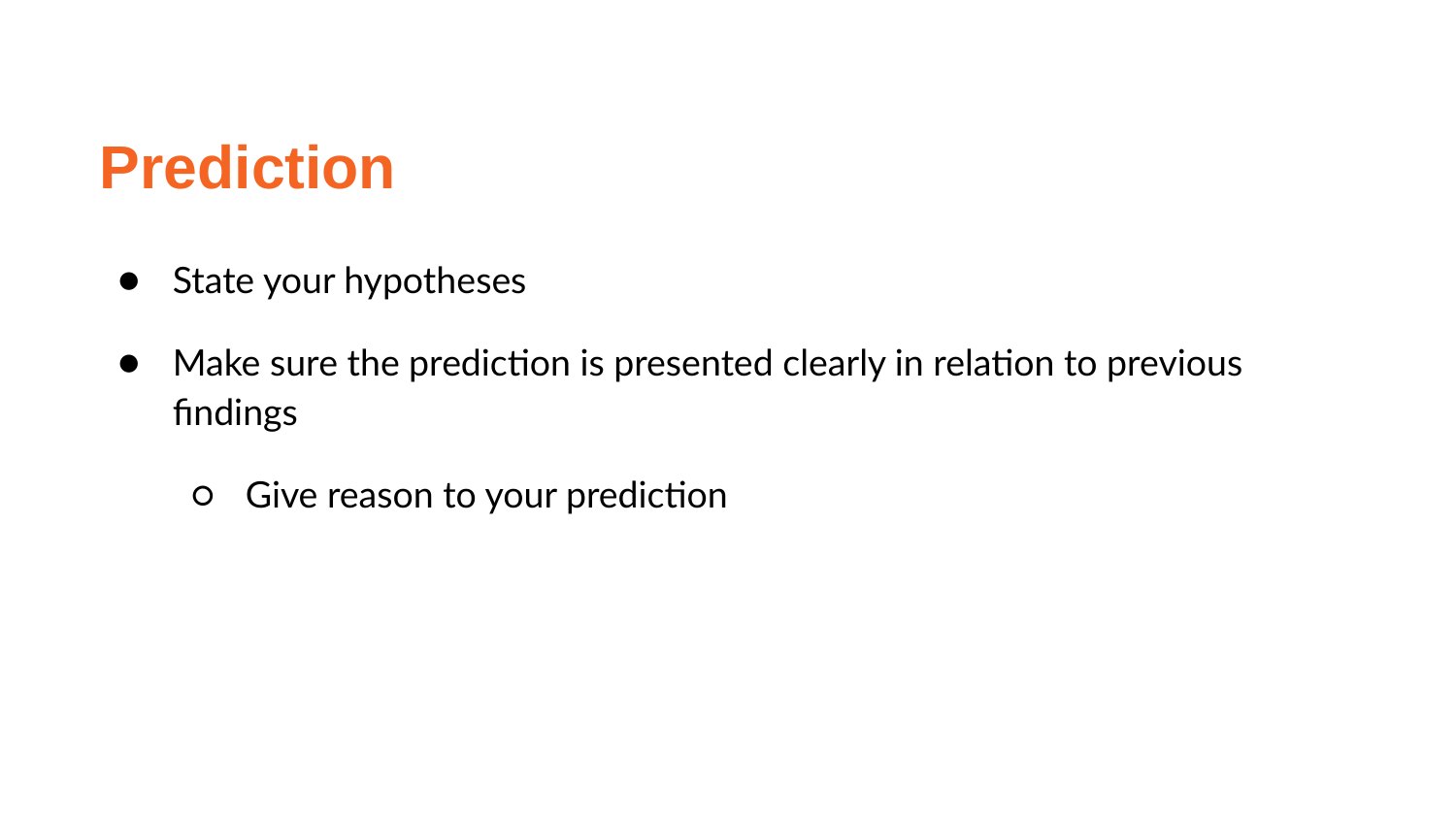

Prediction
State your hypotheses
Make sure the prediction is presented clearly in relation to previous findings
Give reason to your prediction